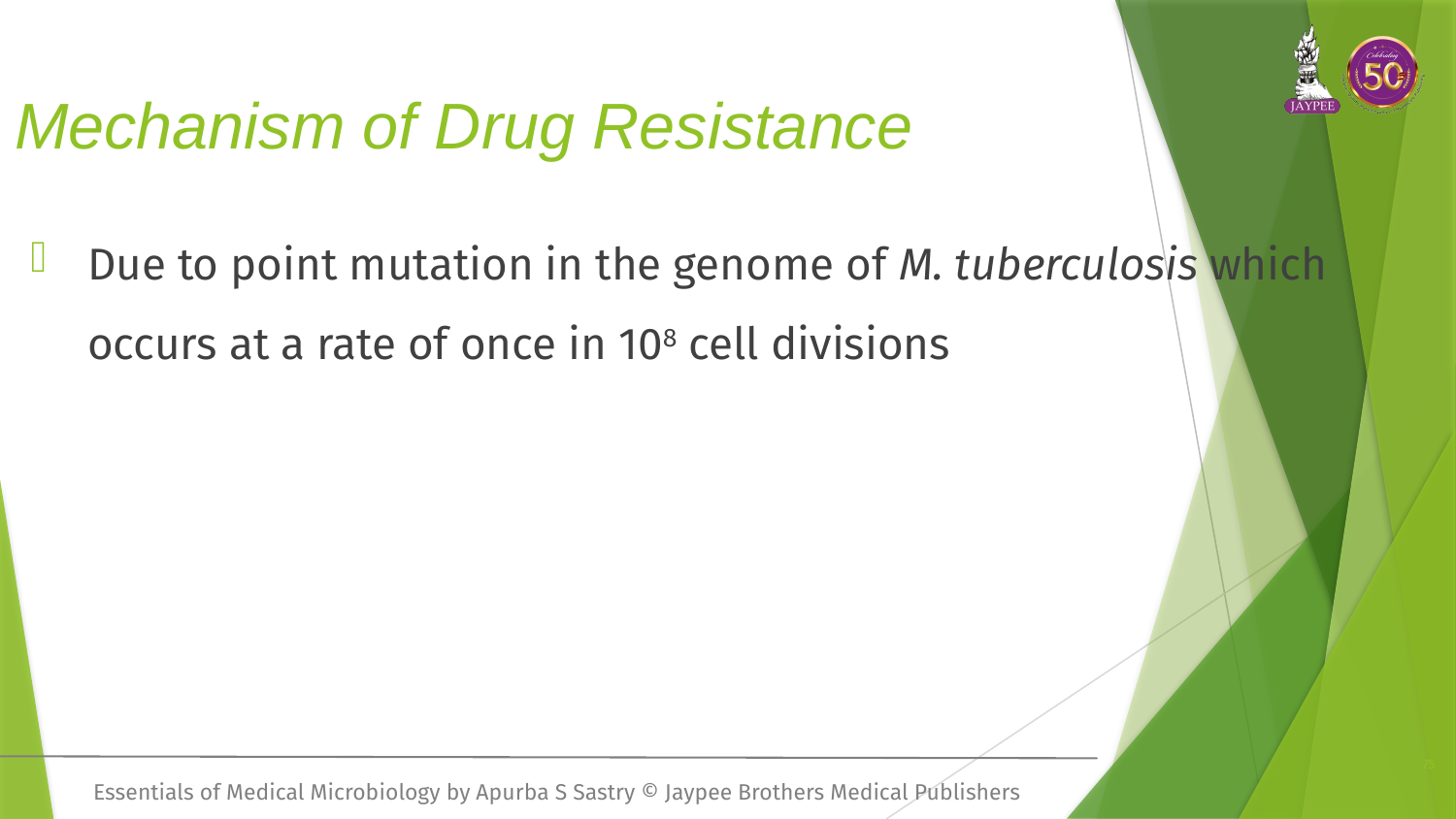

# Mechanism of Drug Resistance
Due to point mutation in the genome of M. tuberculosis which occurs at a rate of once in 108 cell divisions
75